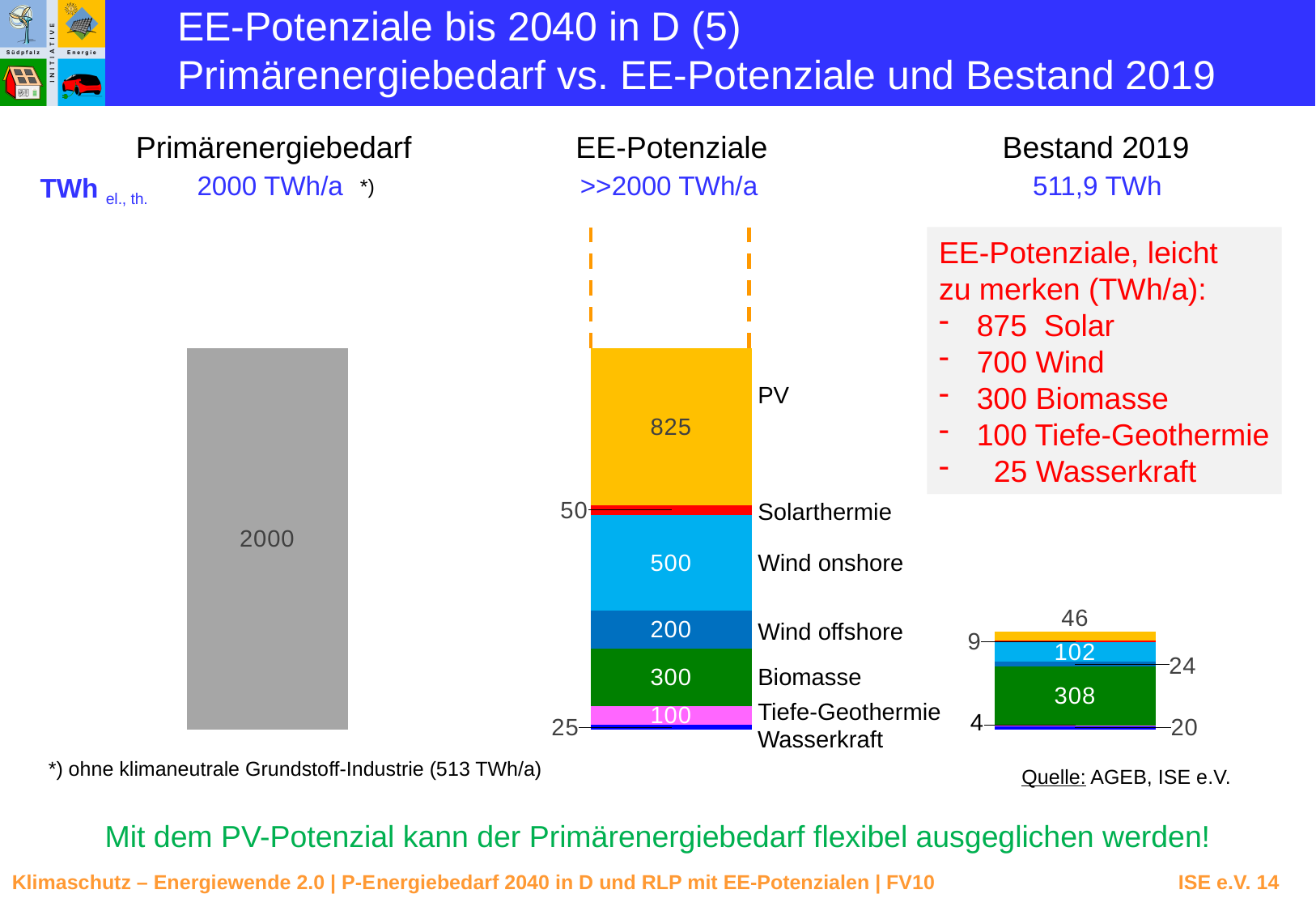

EE-Potenziale bis 2040 in D (5)
Primärenergiebedarf vs. EE-Potenziale und Bestand 2019
Primärenergiebedarf
EE-Potenziale
Bestand 2019
2000 TWh/a
>>2000 TWh/a
511,9 TWh
TWh el., th.
*)

### Chart

| Category |  |  |  |  |  |  |  |
|---|---|---|---|---|---|---|---|
EE-Potenziale, leicht
zu merken (TWh/a):
875  Solar
700 Wind
300 Biomasse
100 Tiefe-Geothermie
  25 Wasserkraft
PV
Solarthermie
Wind onshore
Wind offshore
Biomasse
Tiefe-Geothermie
Wasserkraft
*) ohne klimaneutrale Grundstoff-Industrie (513 TWh/a)
Quelle: AGEB, ISE e.V.
Mit dem PV-Potenzial kann der Primärenergiebedarf flexibel ausgeglichen werden!